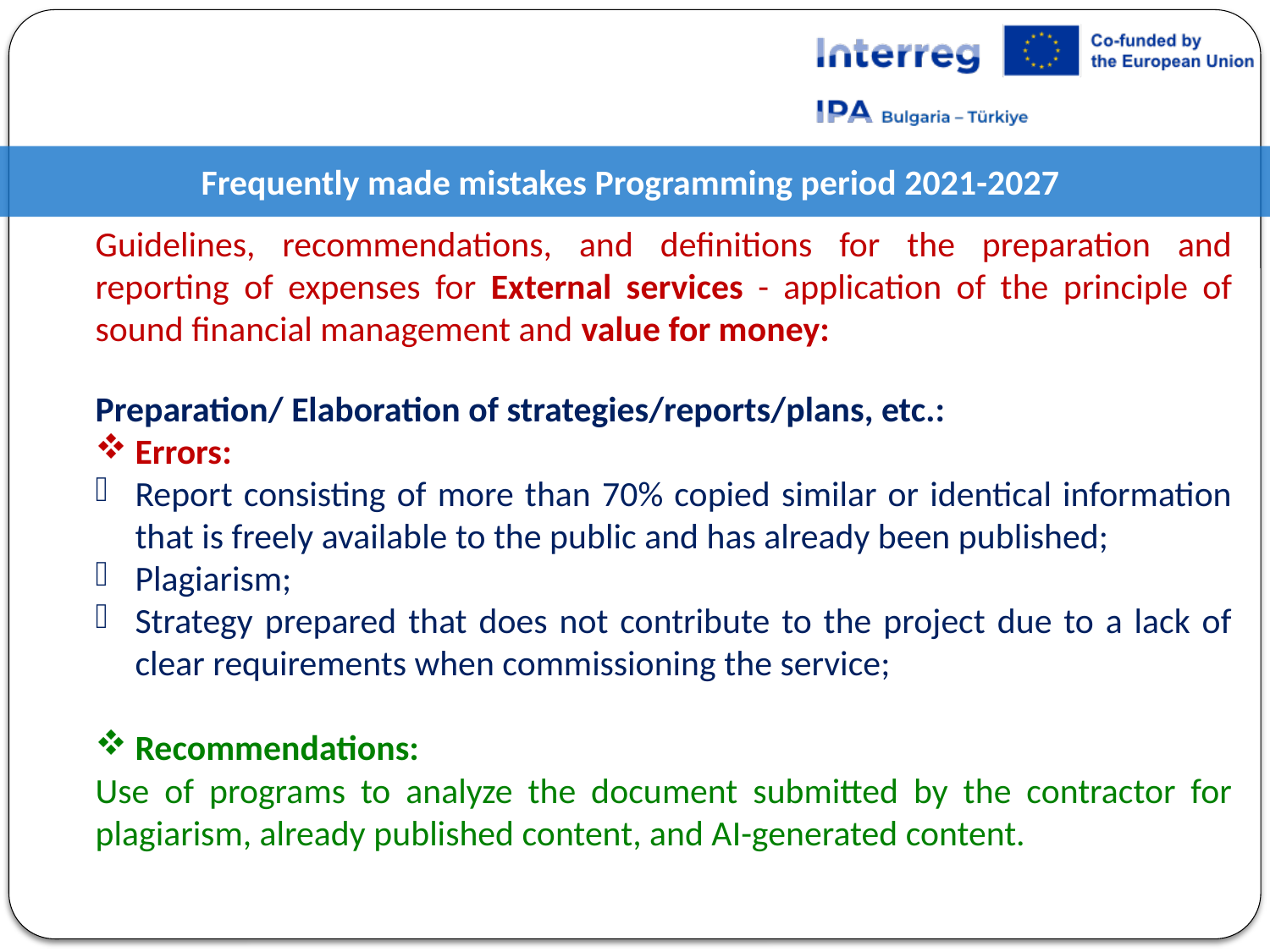

Frequently made mistakes Programming period 2021-2027

Guidelines, recommendations, and definitions for the preparation and reporting of expenses for External services - application of the principle of sound financial management and value for money:

Preparation/ Elaboration of strategies/reports/plans, etc.:
Errors:
Report consisting of more than 70% copied similar or identical information that is freely available to the public and has already been published;
Plagiarism;
Strategy prepared that does not contribute to the project due to a lack of clear requirements when commissioning the service;

Recommendations:
Use of programs to analyze the document submitted by the contractor for plagiarism, already published content, and AI-generated content.